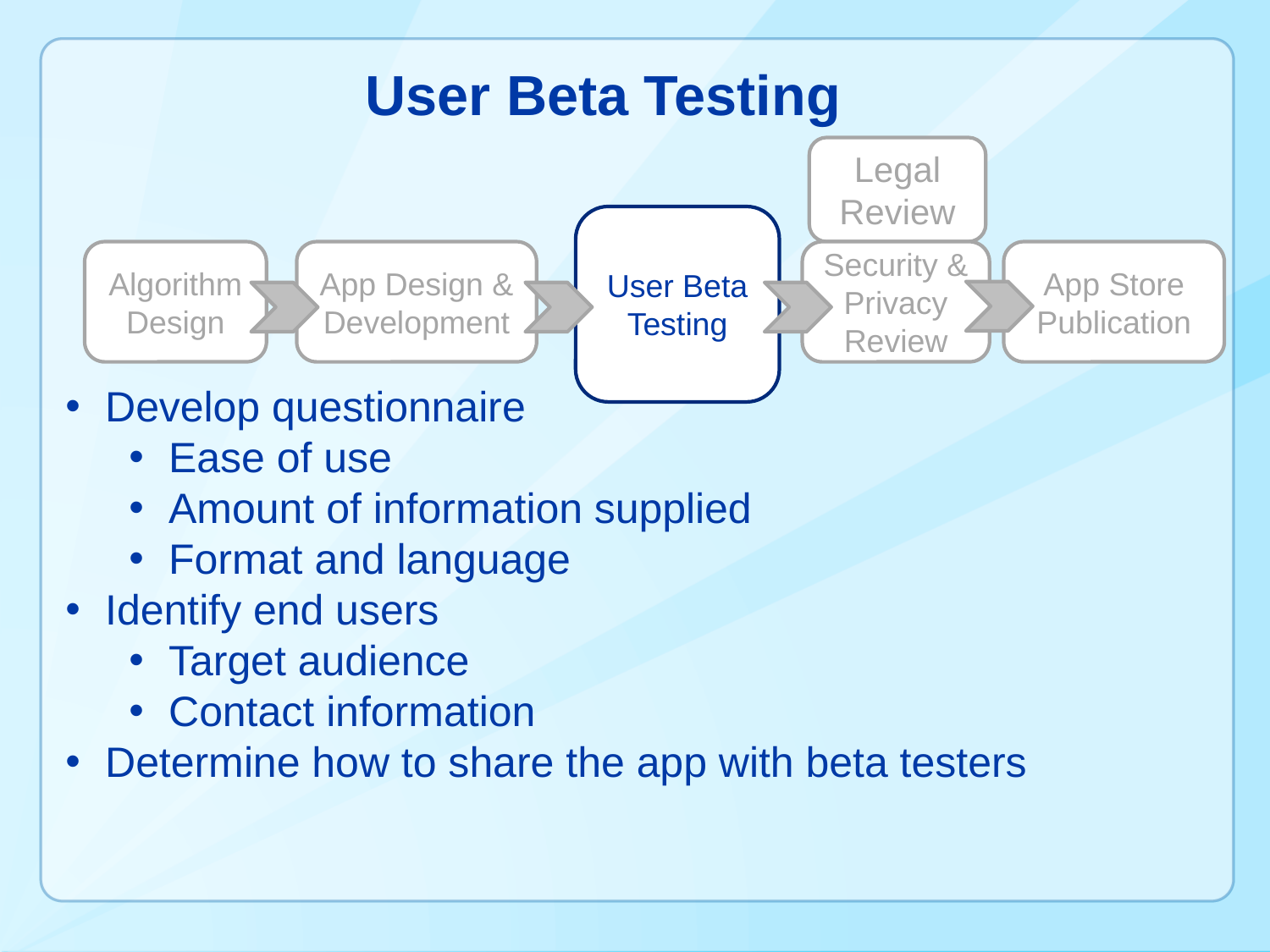

# User Beta Testing
Legal Review
User Beta Testing
Algorithm Design
App Design & Development

Security & Privacy Review
App Store Publication

Develop questionnaire
Ease of use
Amount of information supplied
Format and language
Identify end users
Target audience
Contact information
Determine how to share the app with beta testers